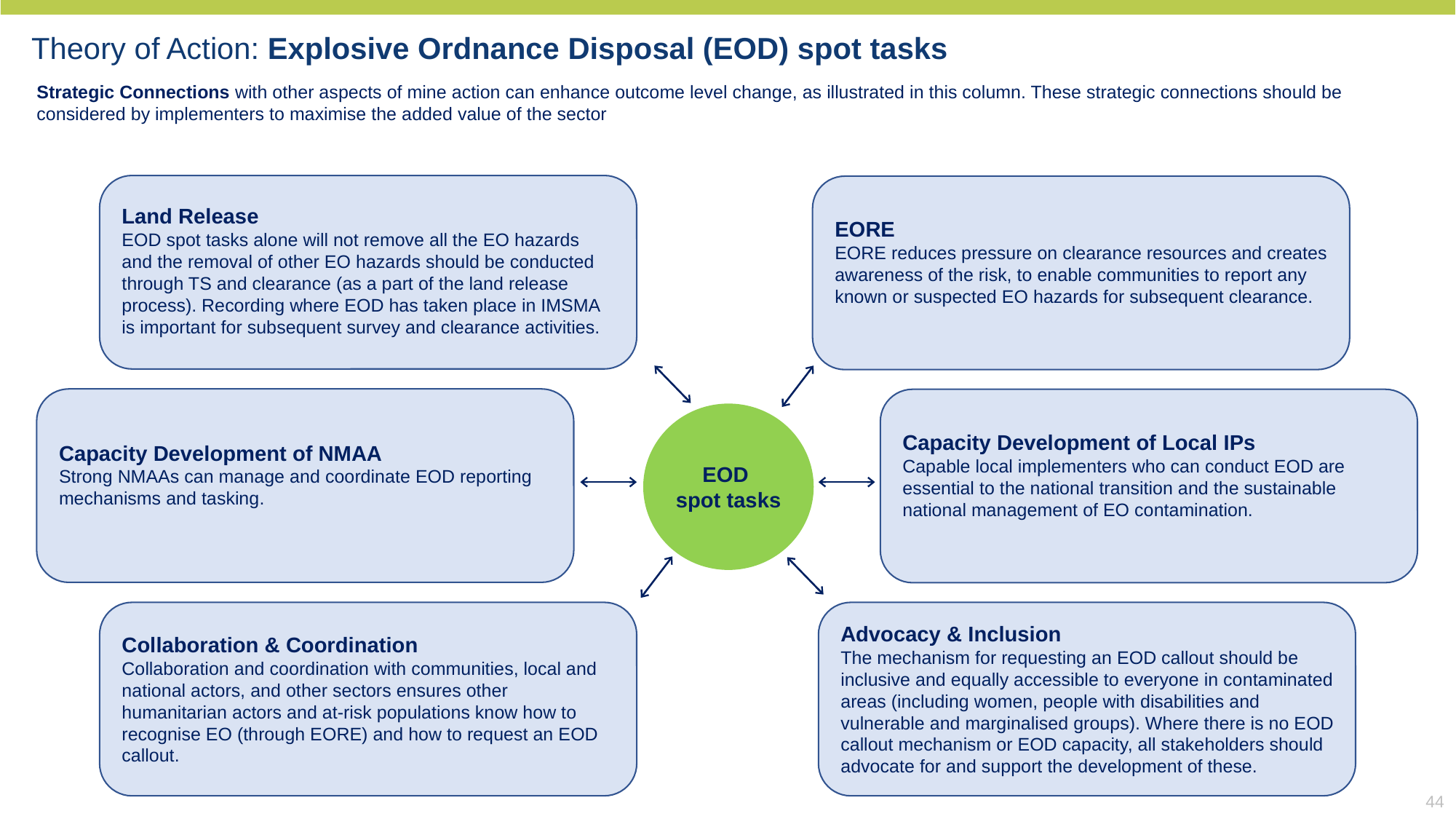

Theory of Action: Explosive Ordnance Disposal (EOD) spot tasks
Strategic Connections with other aspects of mine action can enhance outcome level change, as illustrated in this column. These strategic connections should be considered by implementers to maximise the added value of the sector
Land Release
EOD spot tasks alone will not remove all the EO hazards and the removal of other EO hazards should be conducted through TS and clearance (as a part of the land release process). Recording where EOD has taken place in IMSMA is important for subsequent survey and clearance activities.
EORE
EORE reduces pressure on clearance resources and creates awareness of the risk, to enable communities to report any known or suspected EO hazards for subsequent clearance.

Capacity Development of NMAA
Strong NMAAs can manage and coordinate EOD reporting mechanisms and tasking.

Capacity Development of Local IPs
Capable local implementers who can conduct EOD are essential to the national transition and the sustainable national management of EO contamination.

EOD
spot tasks
Collaboration & Coordination
Collaboration and coordination with communities, local and national actors, and other sectors ensures other humanitarian actors and at-risk populations know how to recognise EO (through EORE) and how to request an EOD callout.
Advocacy & Inclusion
The mechanism for requesting an EOD callout should be inclusive and equally accessible to everyone in contaminated areas (including women, people with disabilities and vulnerable and marginalised groups). Where there is no EOD callout mechanism or EOD capacity, all stakeholders should advocate for and support the development of these.
44